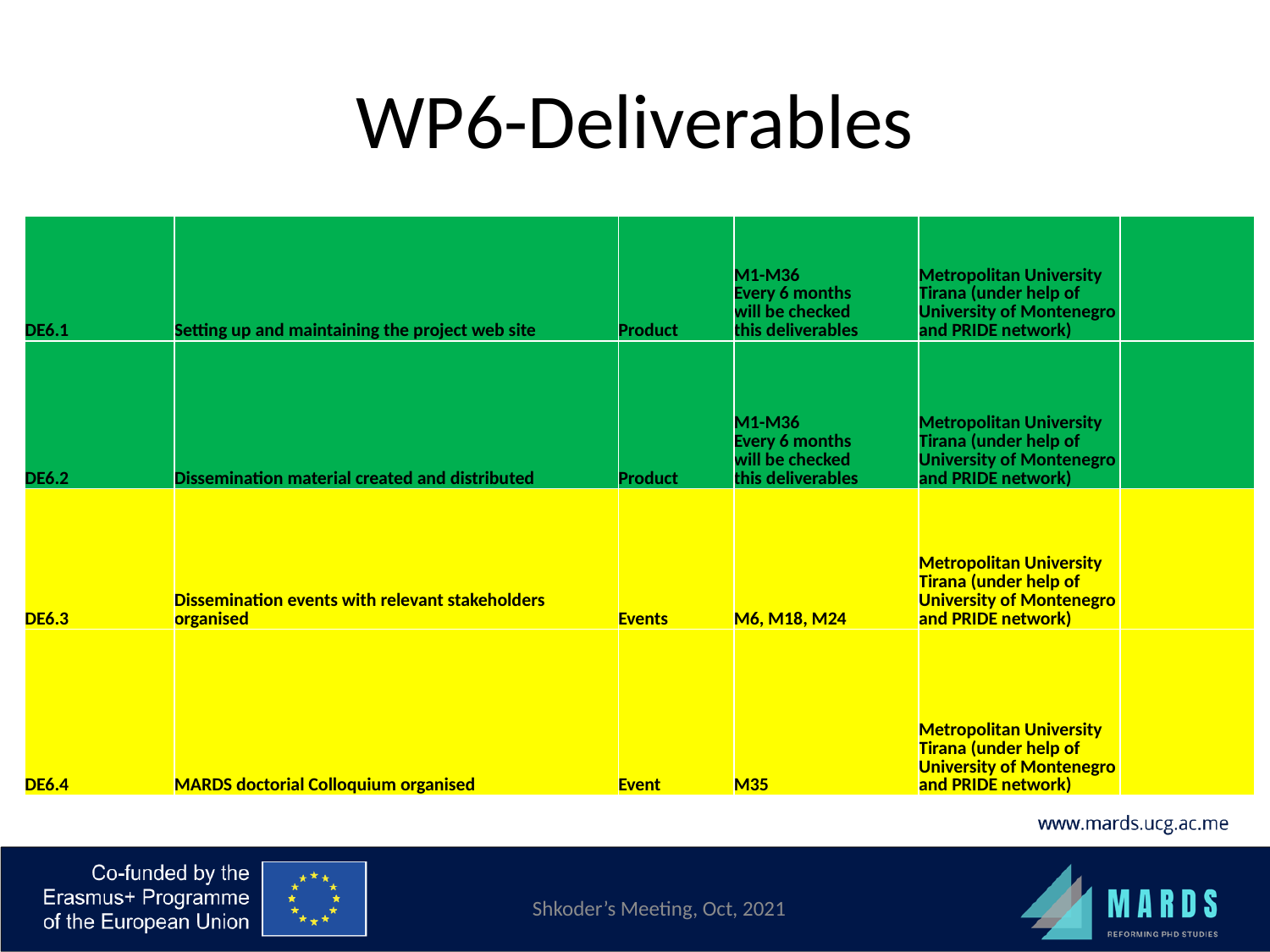

# WP6-Deliverables
| DE6.1 | Setting up and maintaining the project web site | Product | M1-M36 Every 6 months will be checked this deliverables | Metropolitan University Tirana (under help of University of Montenegro and PRIDE network) |  |
| --- | --- | --- | --- | --- | --- |
| DE6.2 | Dissemination material created and distributed | Product | M1-M36 Every 6 months will be checked this deliverables | Metropolitan University Tirana (under help of University of Montenegro and PRIDE network) |  |
| DE6.3 | Dissemination events with relevant stakeholders organised | Events | M6, M18, M24 | Metropolitan University Tirana (under help of University of Montenegro and PRIDE network) |  |
| DE6.4 | MARDS doctorial Colloquium organised | Event | M35 | Metropolitan University Tirana (under help of University of Montenegro and PRIDE network) |  |
Shkoder’s Meeting, Oct, 2021